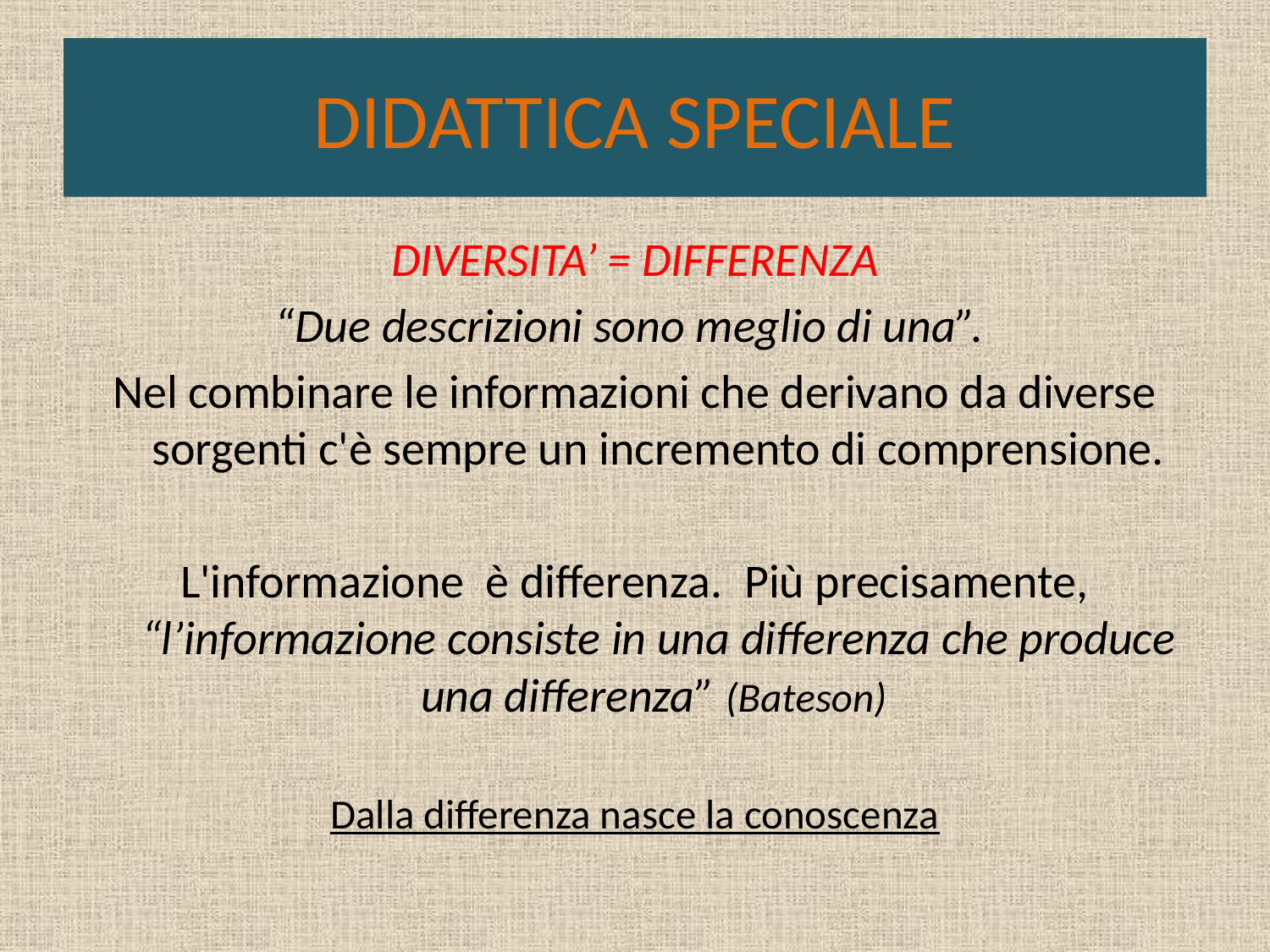

# DIDATTICA SPECIALE
DIVERSITA’ = DIFFERENZA
“Due descrizioni sono meglio di una”.
Nel combinare le informazioni che derivano da diverse sorgenti c'è sempre un incremento di comprensione.

L'informazione  è differenza.  Più precisamente, “l’informazione consiste in una differenza che produce una differenza” (Bateson)

Dalla differenza nasce la conoscenza